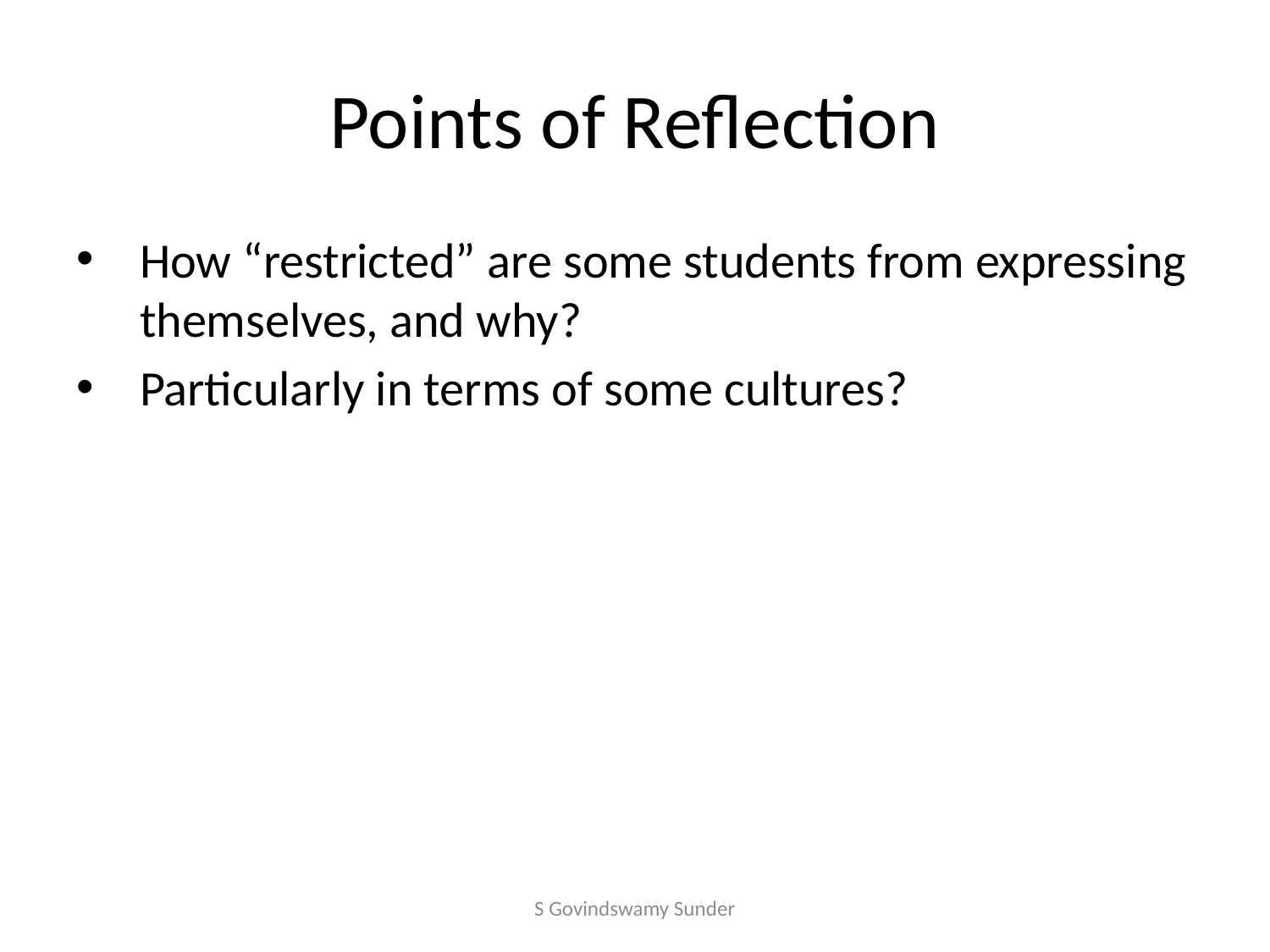

# Points of Reflection
How “restricted” are some students from expressing themselves, and why?
Particularly in terms of some cultures?

S Govindswamy Sunder